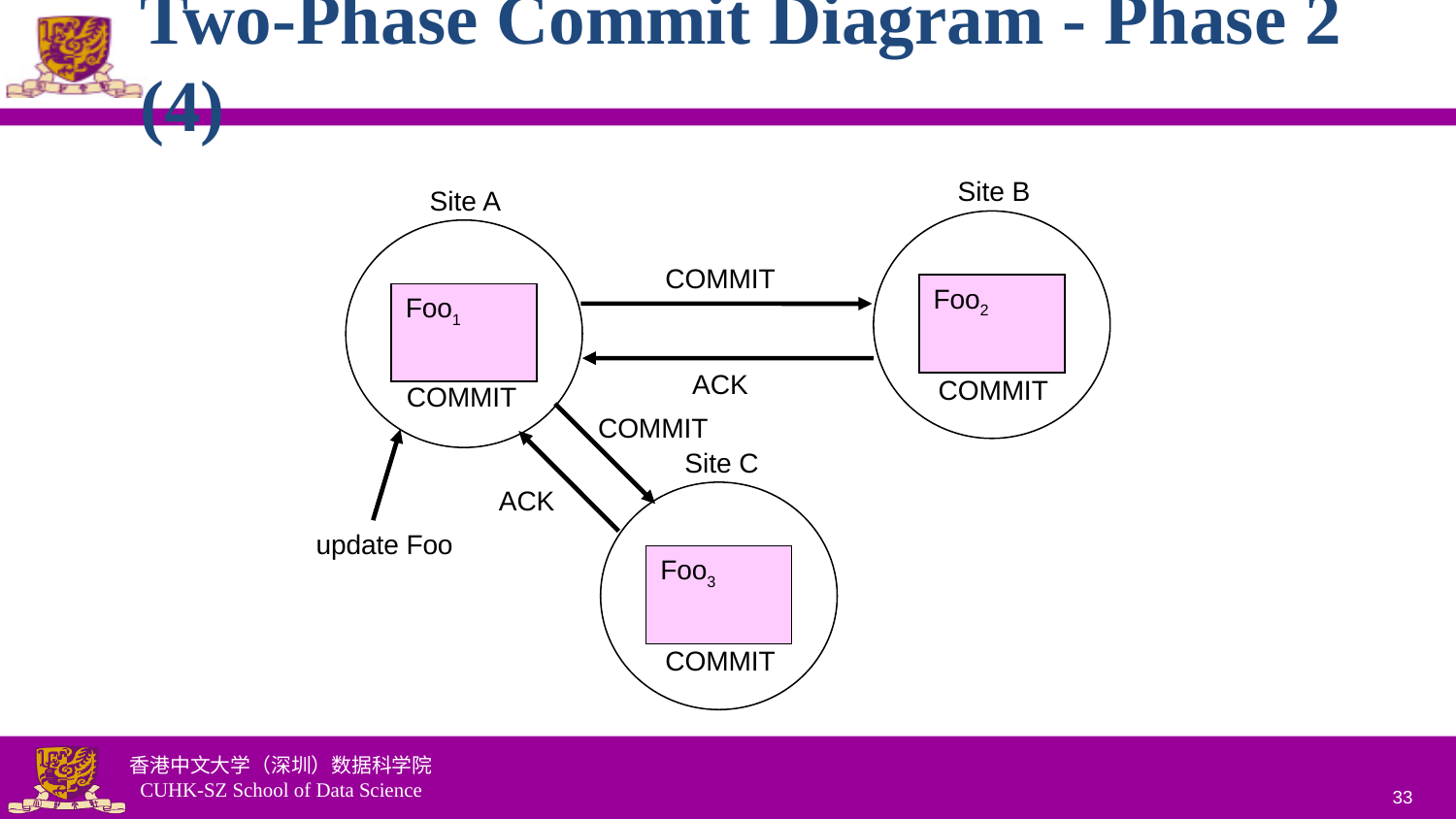

# Two-Phase Commit Diagram - Phase 2 (4)
Site B

Foo2

Site A

Foo1

COMMIT

COMMIT

  ACK

      ACK
COMMIT
COMMIT
COMMIT

update Foo
Site C

Foo3

33